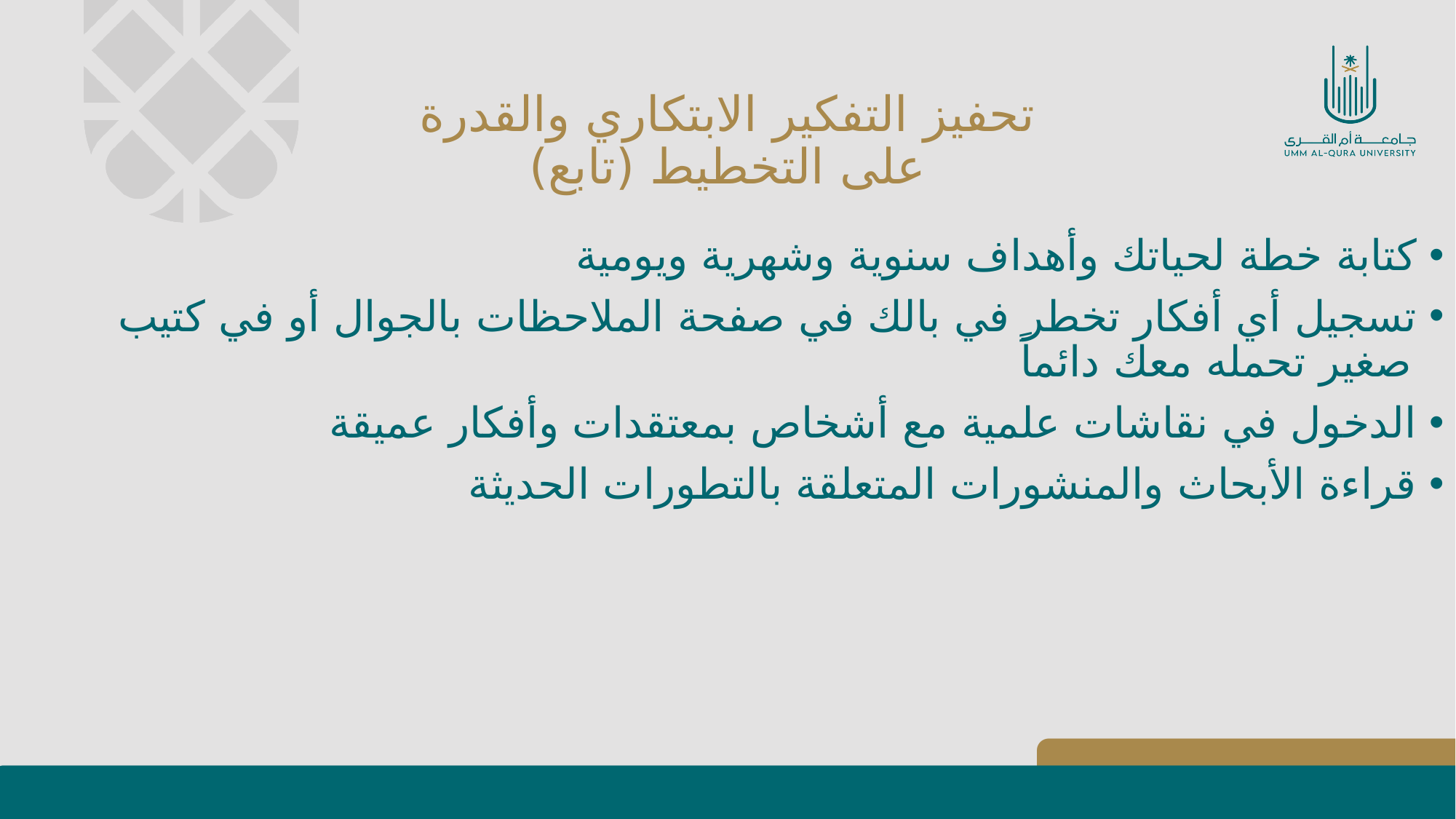

# تحفيز التفكير الابتكاري والقدرة على التخطيط (تابع)
كتابة خطة لحياتك وأهداف سنوية وشهرية ويومية
تسجيل أي أفكار تخطر في بالك في صفحة الملاحظات بالجوال أو في كتيب صغير تحمله معك دائماً
الدخول في نقاشات علمية مع أشخاص بمعتقدات وأفكار عميقة
قراءة الأبحاث والمنشورات المتعلقة بالتطورات الحديثة